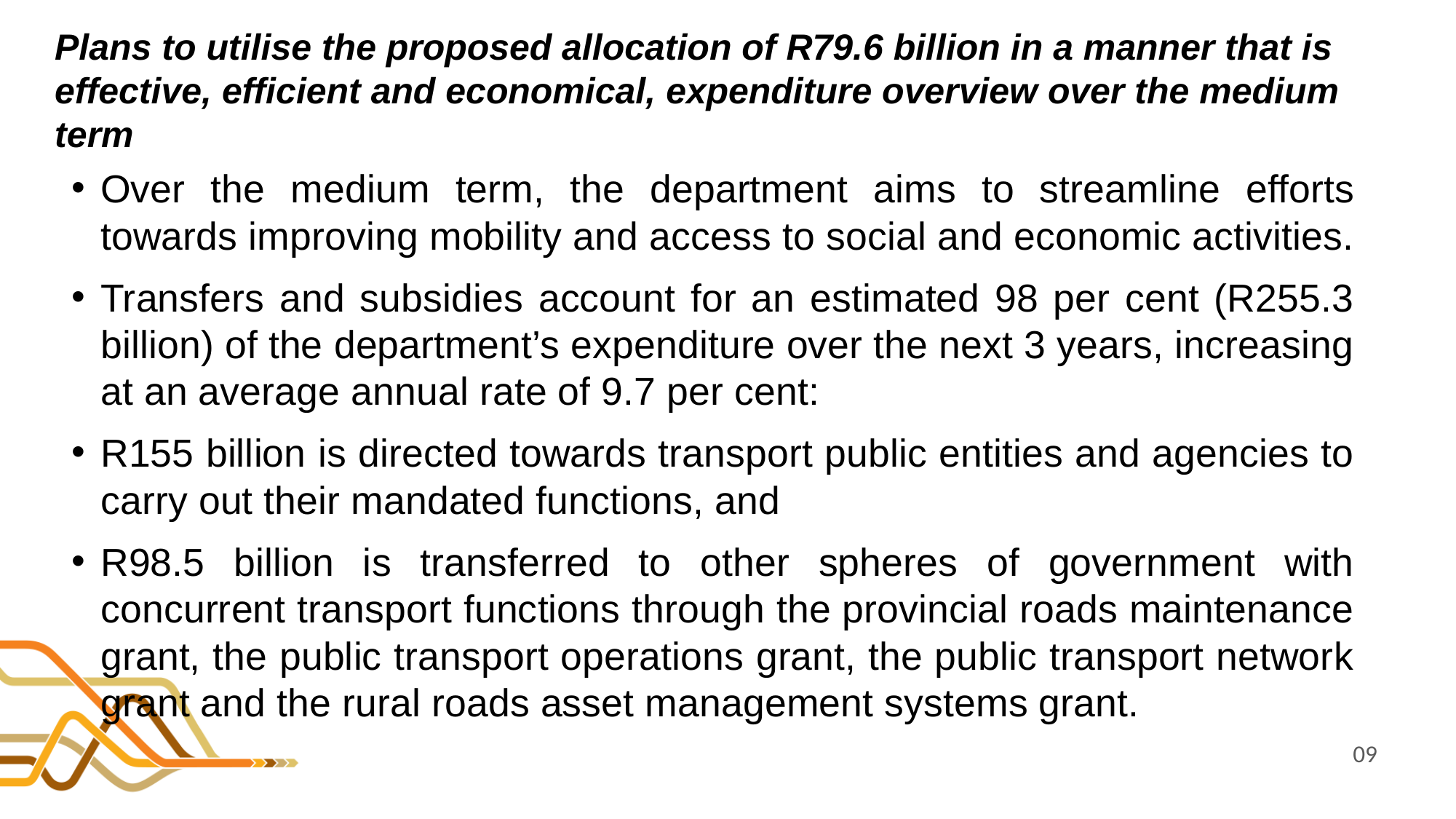

# Plans to utilise the proposed allocation of R79.6 billion in a manner that is effective, efficient and economical, expenditure overview over the medium term

Over the medium term, the department aims to streamline efforts towards improving mobility and access to social and economic activities.
Transfers and subsidies account for an estimated 98 per cent (R255.3 billion) of the department’s expenditure over the next 3 years, increasing at an average annual rate of 9.7 per cent:
R155 billion is directed towards transport public entities and agencies to carry out their mandated functions, and
R98.5 billion is transferred to other spheres of government with concurrent transport functions through the provincial roads maintenance grant, the public transport operations grant, the public transport network grant and the rural roads asset management systems grant.

09